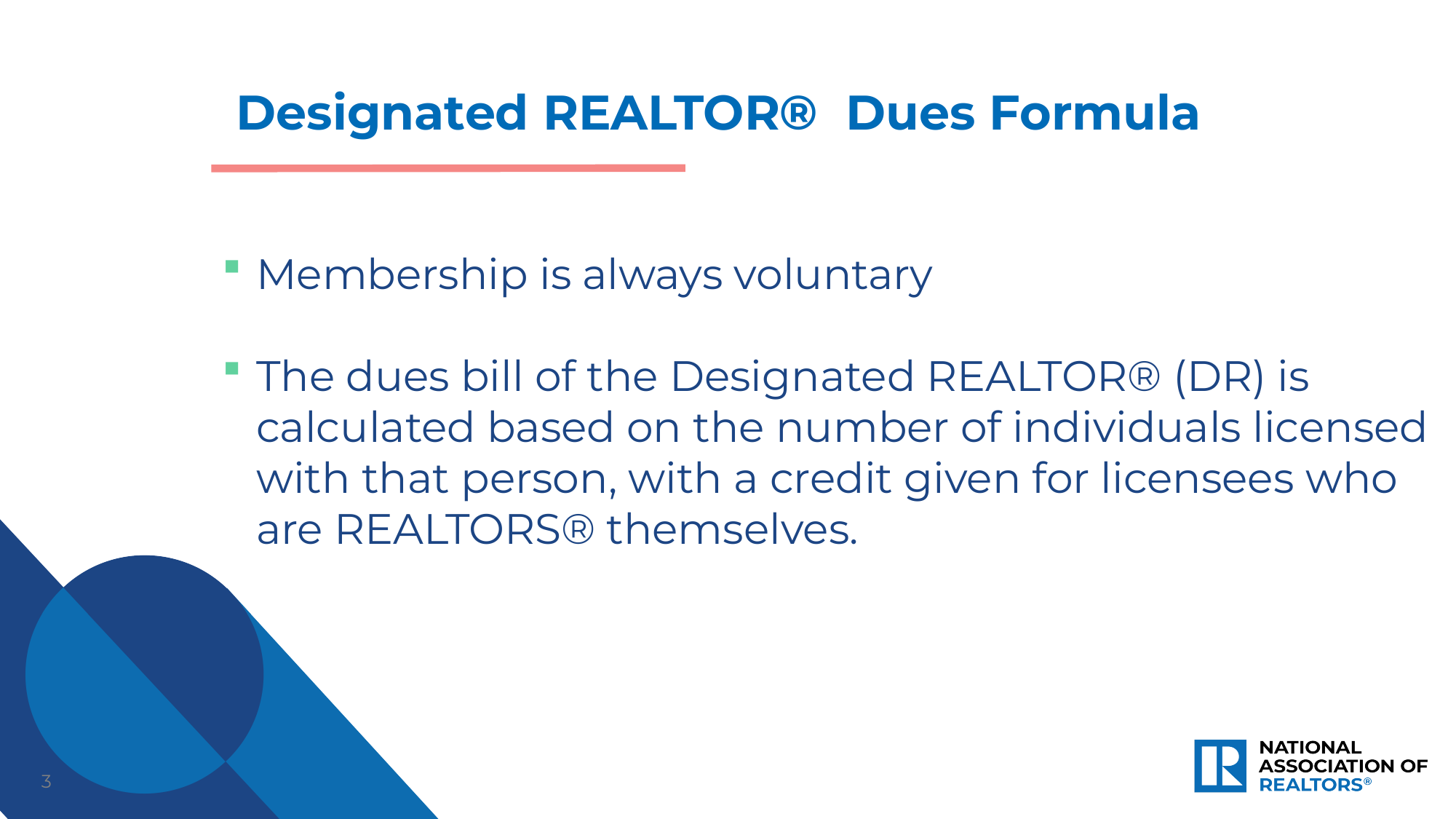

Designated REALTOR®  Dues Formula
S”
Membership is always voluntary

The dues bill of the Designated REALTOR® (DR) is calculated based on the number of individuals licensed with that person, with a credit given for licensees who are REALTORS® themselves.